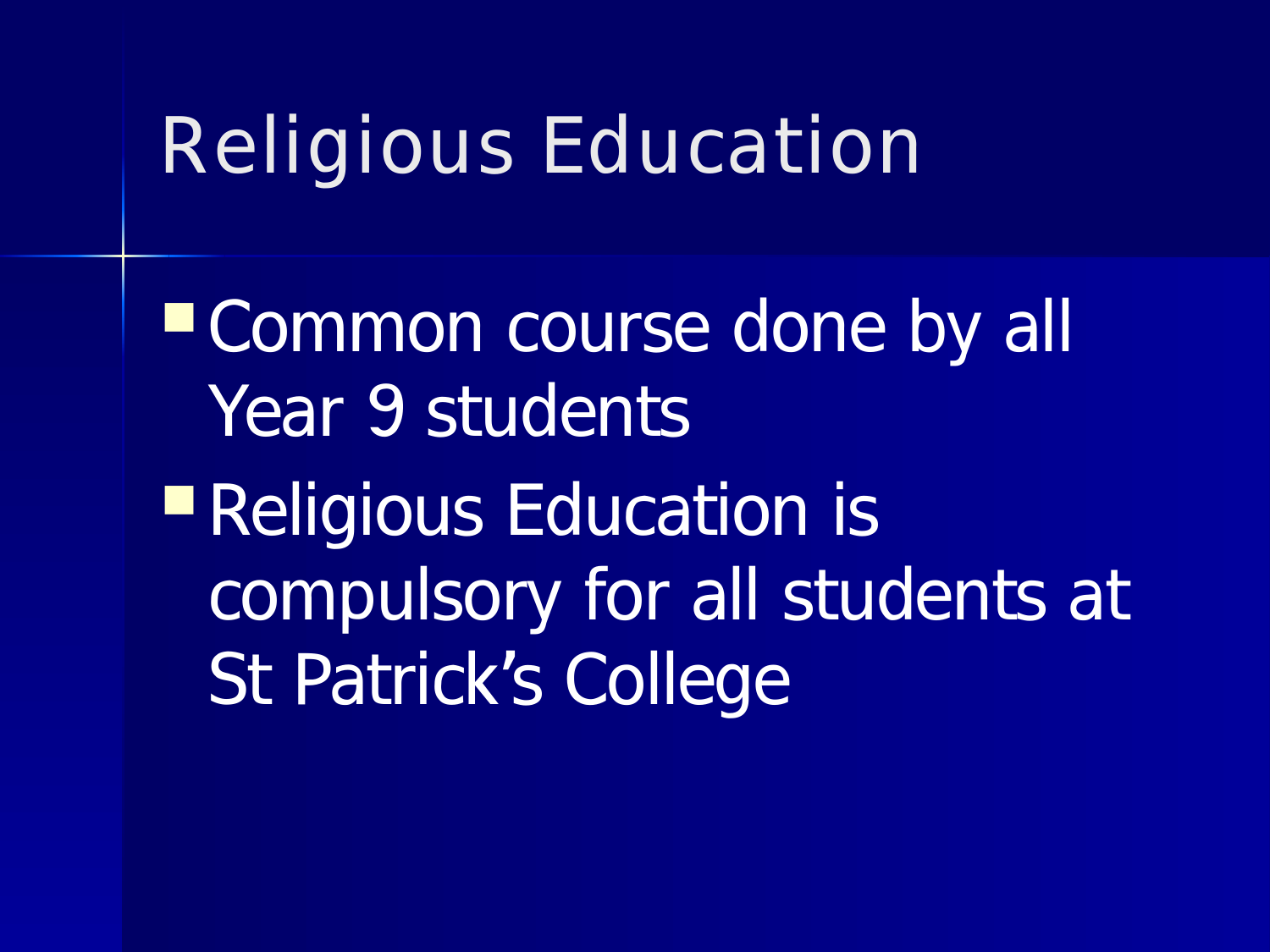

# Religious Education
Common course done by all Year 9 students
Religious Education is compulsory for all students at St Patrick’s College